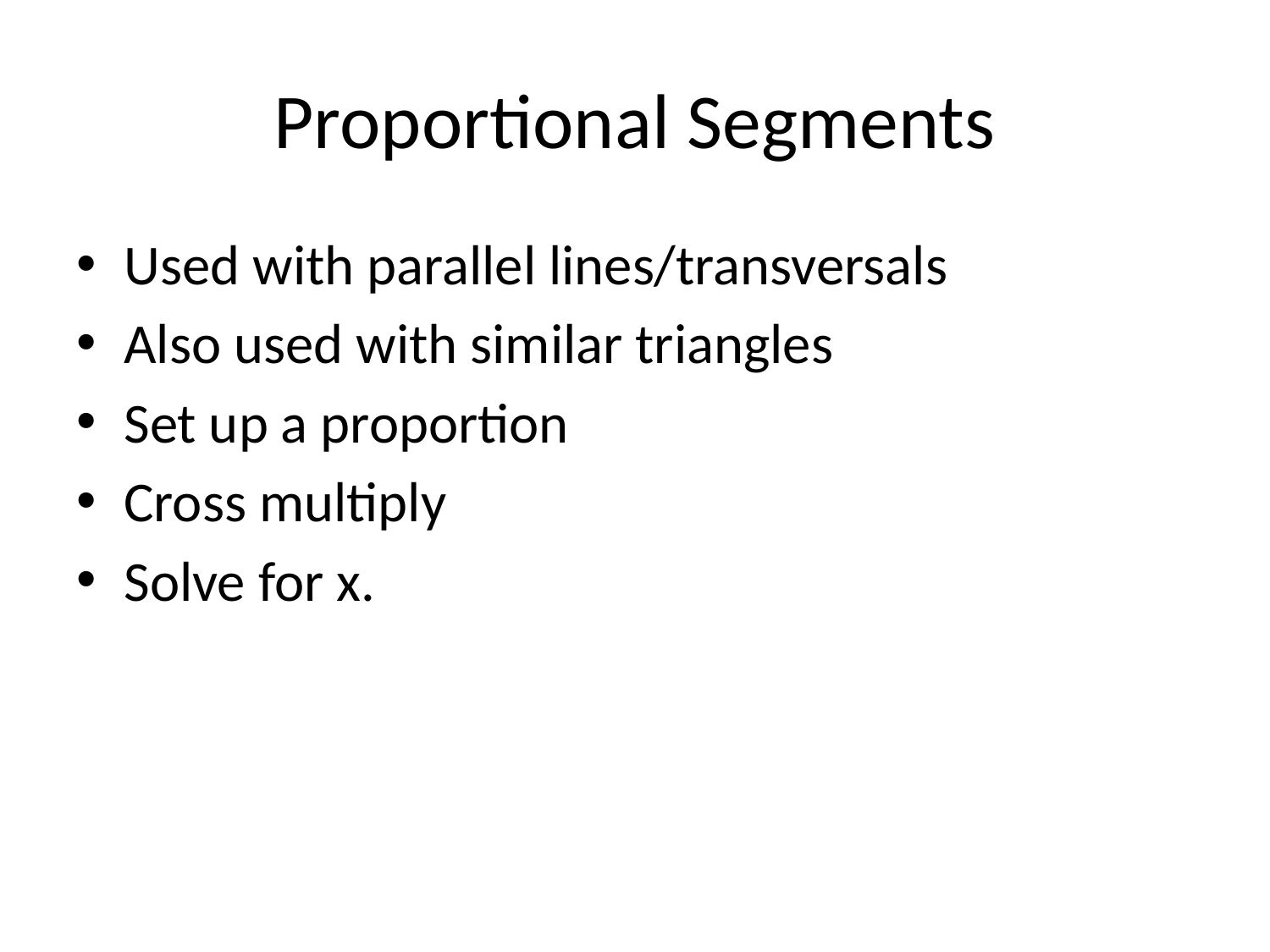

# Proportional Segments
Used with parallel lines/transversals
Also used with similar triangles
Set up a proportion
Cross multiply
Solve for x.